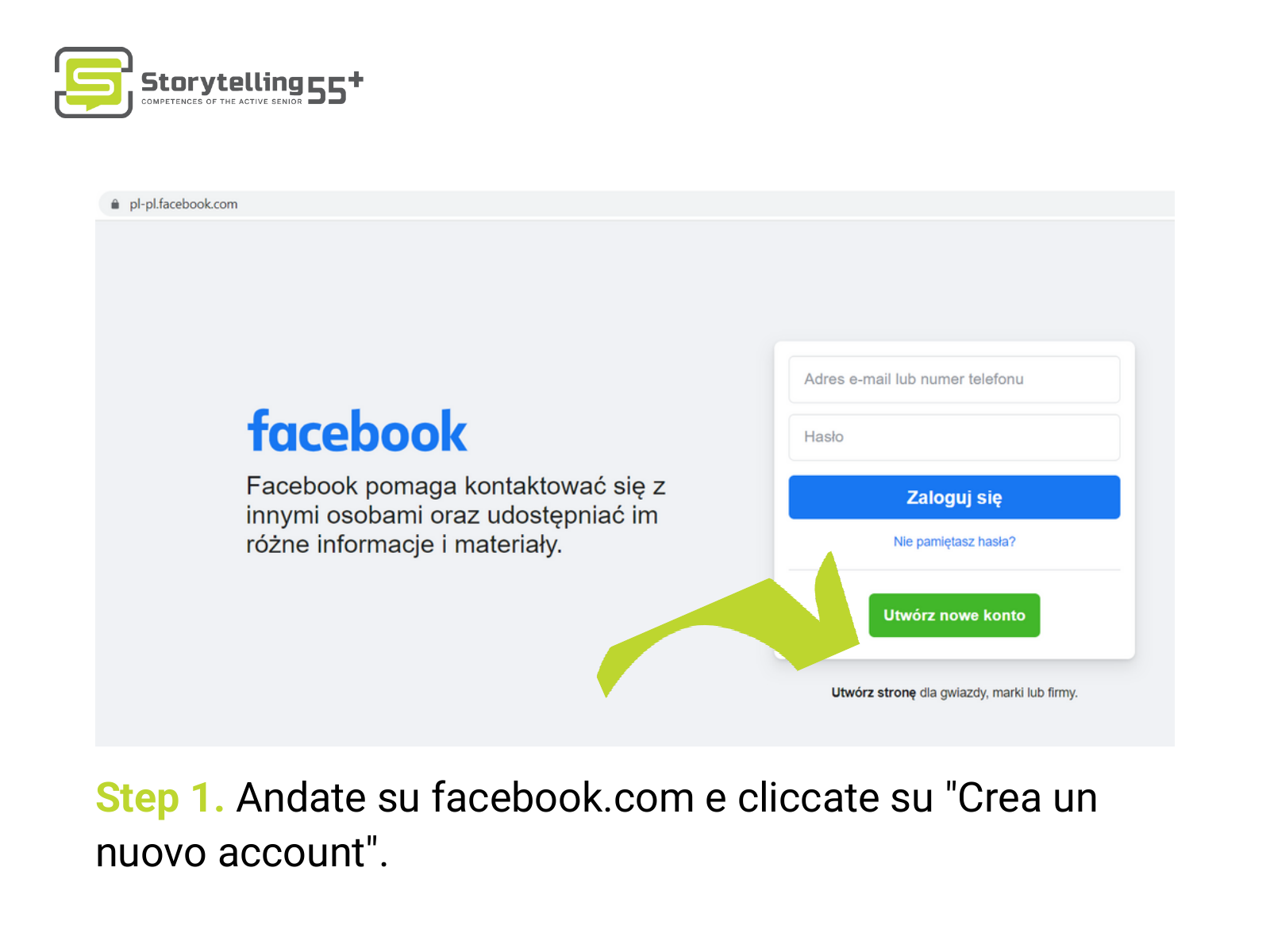

Step 1. Andate su facebook.com e cliccate su "Crea un nuovo account".